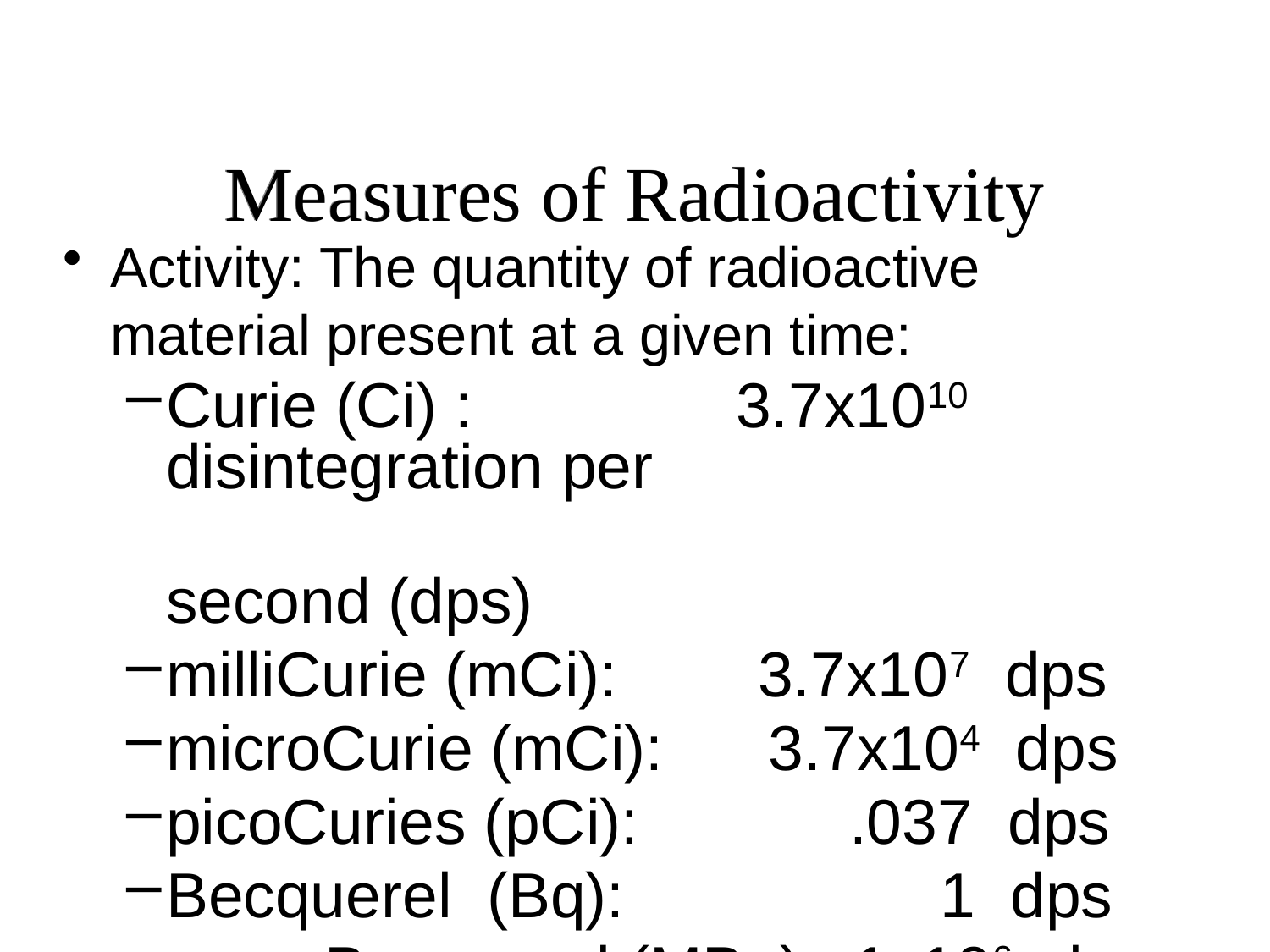

# Measures of Radioactivity
Activity: The quantity of radioactive material present at a given time:
Curie (Ci) :               3.7x1010  disintegration per
                                                     second (dps)
milliCurie (mCi):        3.7x107  dps
microCurie (mCi):      3.7x104  dps
picoCuries (pCi):            .037  dps
Becquerel  (Bq):                  1  dps
megaBecquerel (MBq):  1x106  dps

Specific Activity:  The amount of radioactivity in a given mass or volume,  e.g. pCi/l  or Ci/gm